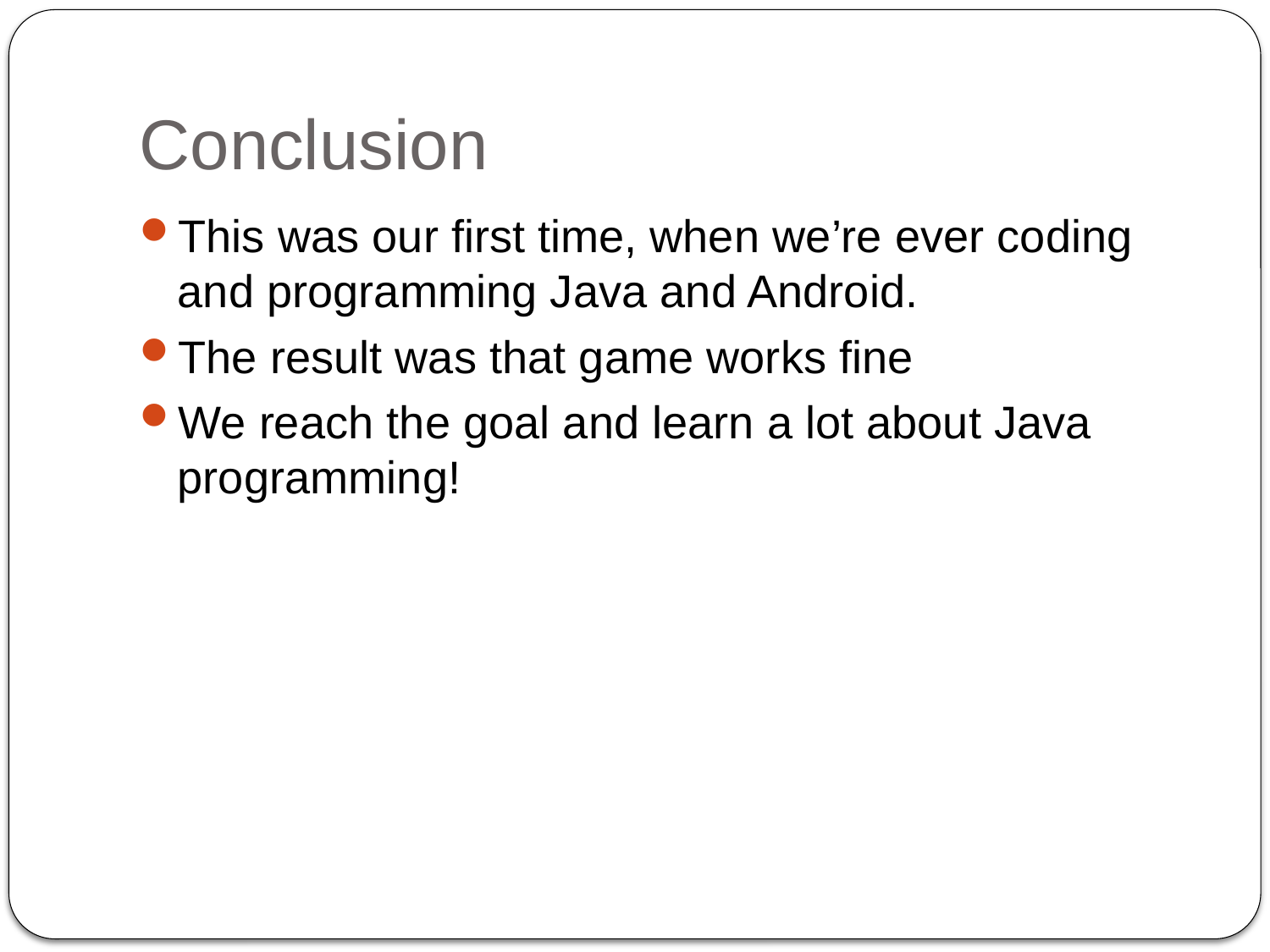

# Conclusion
This was our first time, when we’re ever coding and programming Java and Android.
The result was that game works fine
We reach the goal and learn a lot about Java programming!